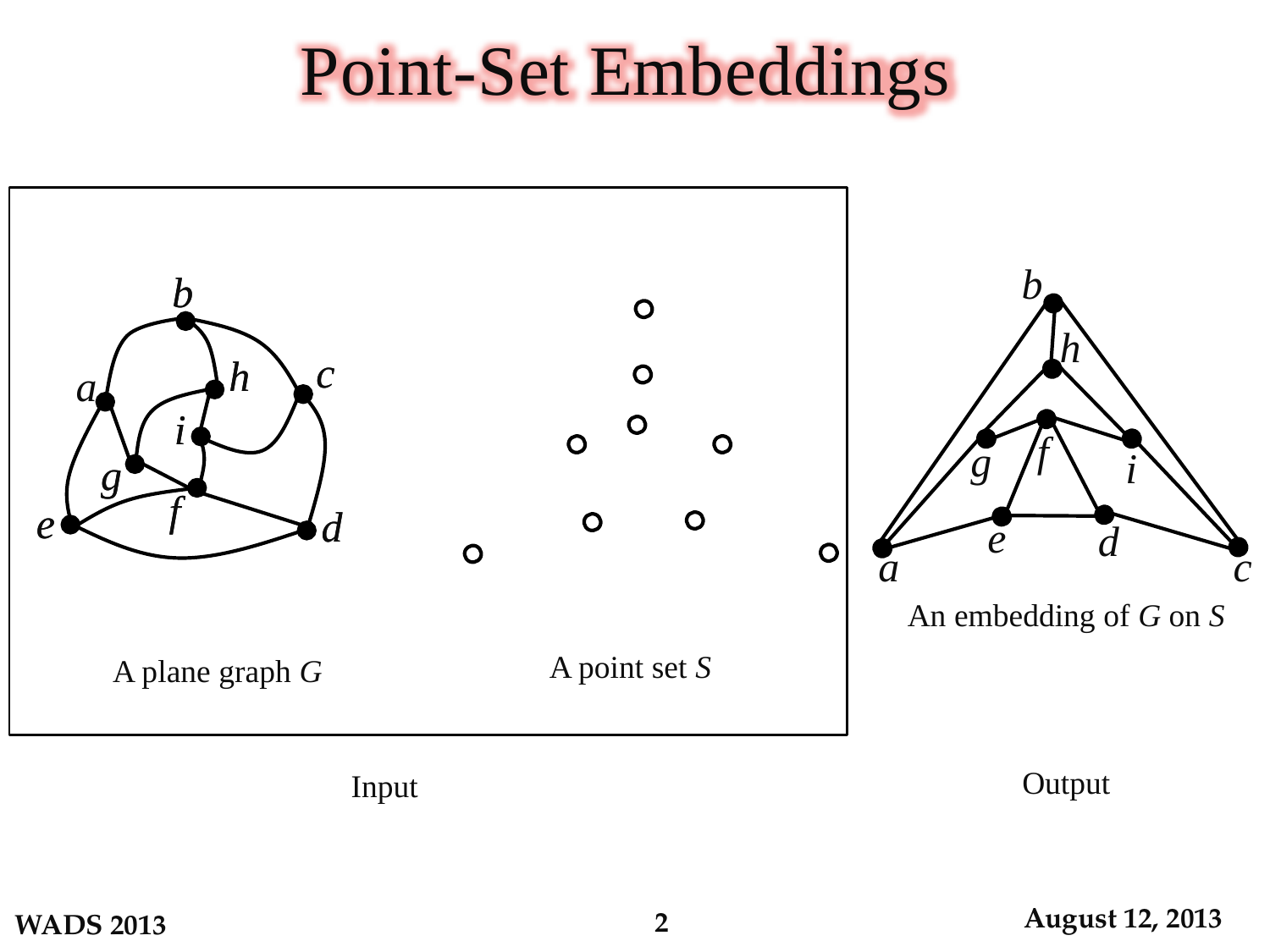

Point-Set Embeddings

b
b
b

c
c
h
h
a

i
i

g
g

f
f
e
e
d
d

h

f

g
i

e

d

c
a

An embedding of G on S
A point set S
A plane graph G
Output
Input
WADS 2013
August 12, 2013
2